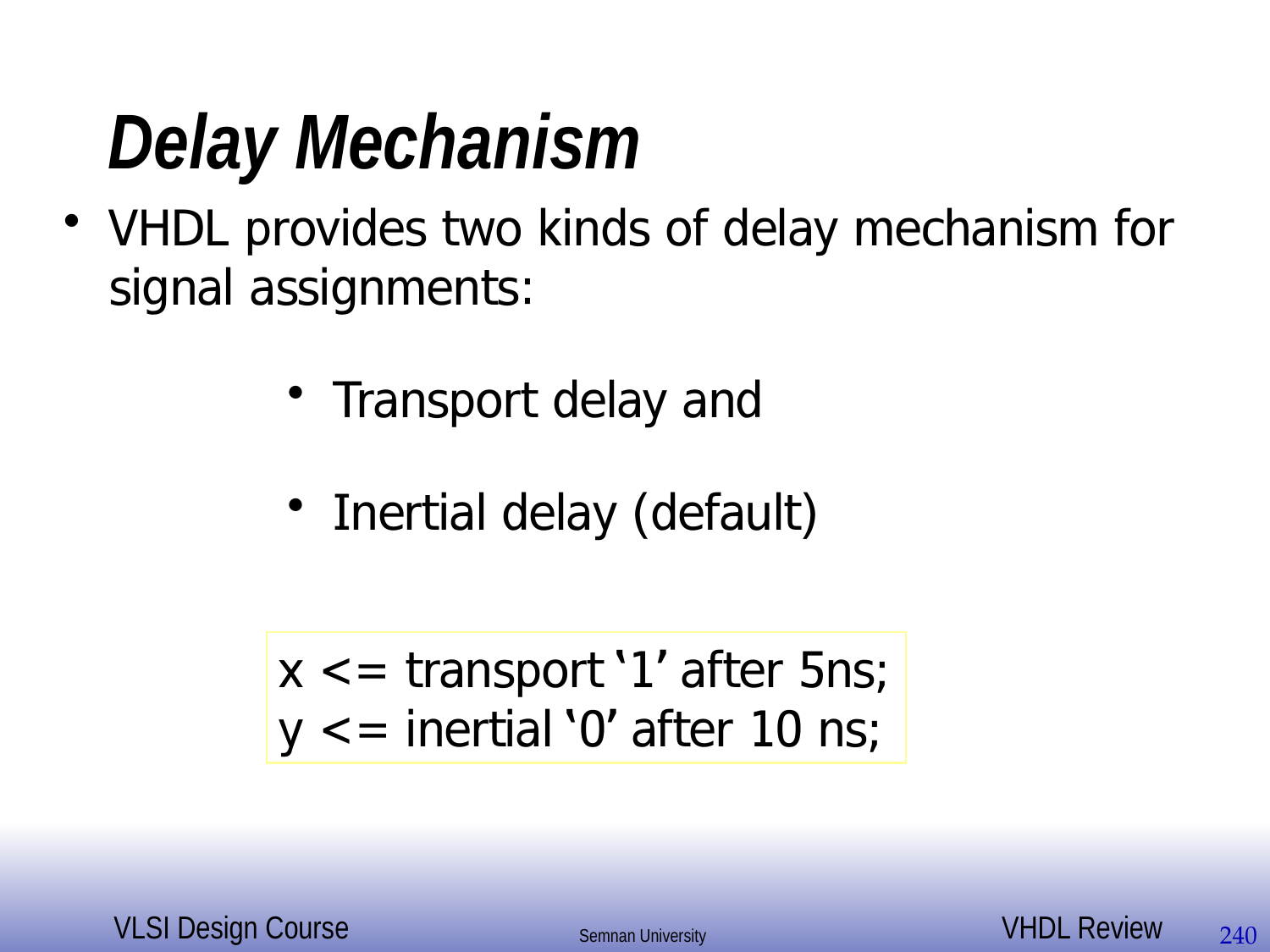

# Delay Mechanism
 VHDL provides two kinds of delay mechanism for
   signal assignments:
 Transport delay and
 Inertial delay (default)
x <= transport ‘1’ after 5ns;
y <= inertial ‘0’ after 10 ns;
240